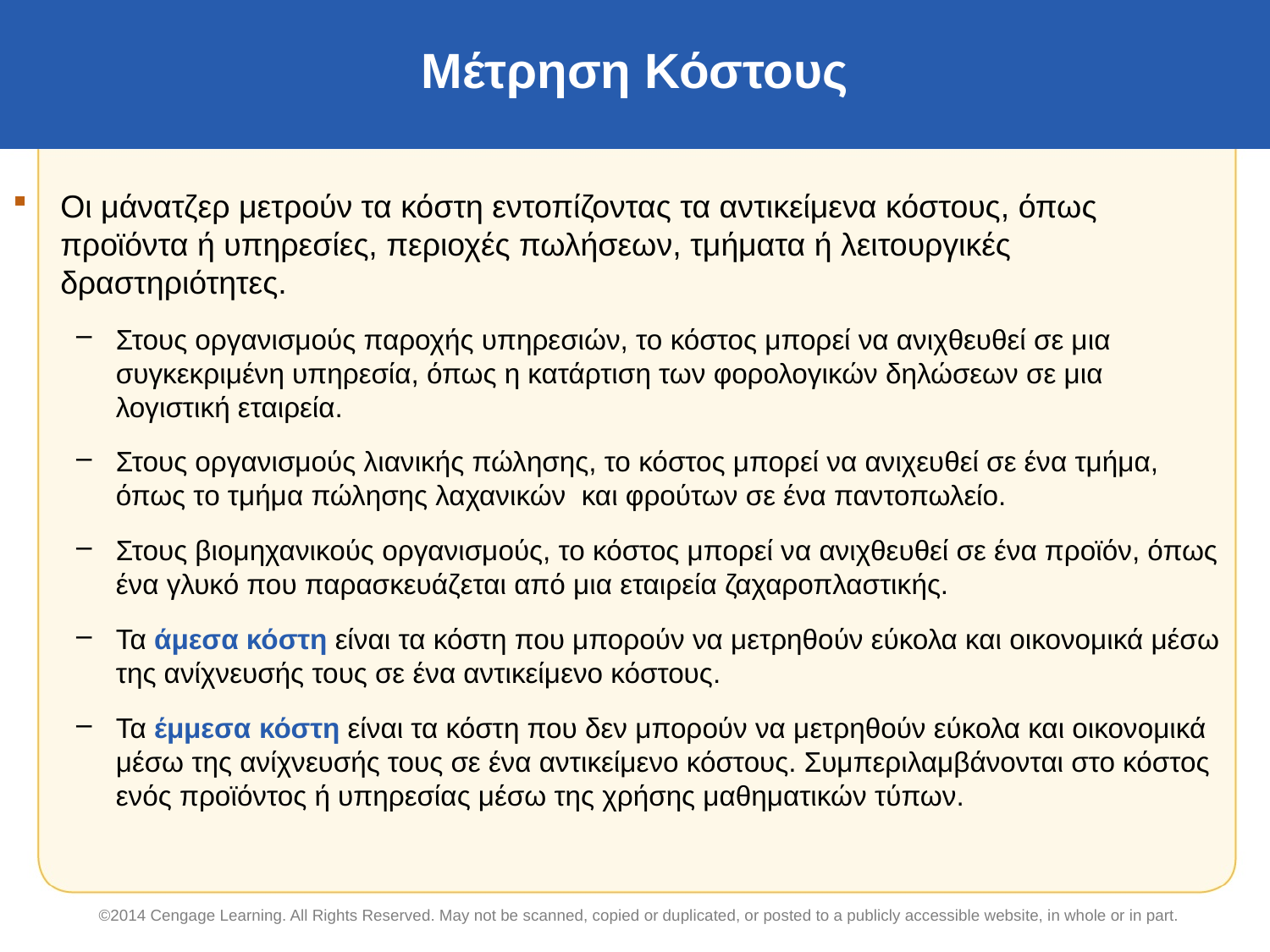

# Μέτρηση Κόστους
Οι μάνατζερ μετρούν τα κόστη εντοπίζοντας τα αντικείμενα κόστους, όπως προϊόντα ή υπηρεσίες, περιοχές πωλήσεων, τμήματα ή λειτουργικές δραστηριότητες.
Στους οργανισμούς παροχής υπηρεσιών, το κόστος μπορεί να ανιχθευθεί σε μια συγκεκριμένη υπηρεσία, όπως η κατάρτιση των φορολογικών δηλώσεων σε μια λογιστική εταιρεία.
Στους οργανισμούς λιανικής πώλησης, το κόστος μπορεί να ανιχευθεί σε ένα τμήμα, όπως το τμήμα πώλησης λαχανικών  και φρούτων σε ένα παντοπωλείο.
Στους βιομηχανικούς οργανισμούς, το κόστος μπορεί να ανιχθευθεί σε ένα προϊόν, όπως ένα γλυκό που παρασκευάζεται από μια εταιρεία ζαχαροπλαστικής.
Τα άμεσα κόστη είναι τα κόστη που μπορούν να μετρηθούν εύκολα και οικονομικά μέσω της ανίχνευσής τους σε ένα αντικείμενο κόστους.
Τα έμμεσα κόστη είναι τα κόστη που δεν μπορούν να μετρηθούν εύκολα και οικονομικά μέσω της ανίχνευσής τους σε ένα αντικείμενο κόστους. Συμπεριλαμβάνονται στο κόστος ενός προϊόντος ή υπηρεσίας μέσω της χρήσης μαθηματικών τύπων.
©2014 Cengage Learning. All Rights Reserved. May not be scanned, copied or duplicated, or posted to a publicly accessible website, in whole or in part.